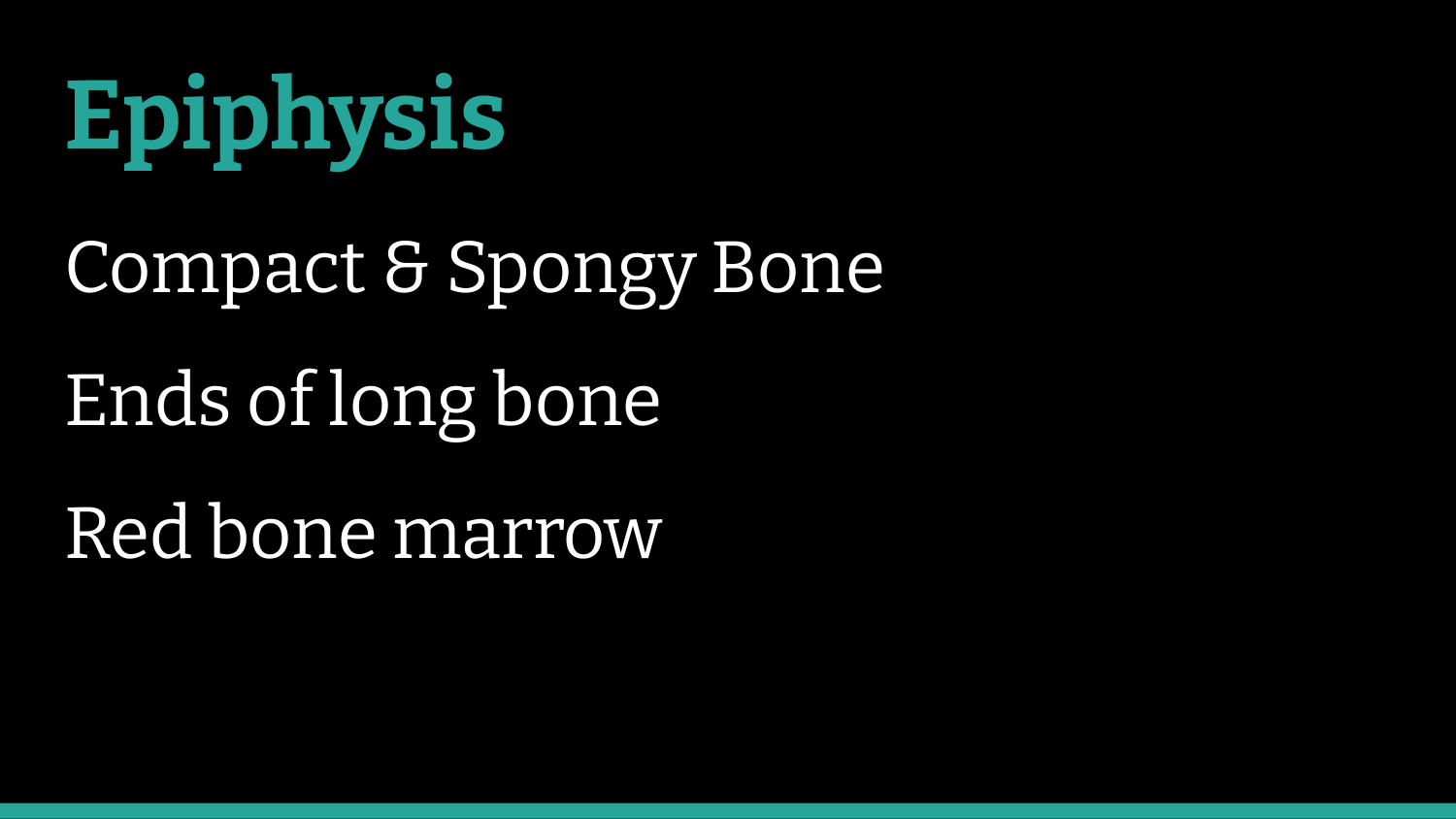

# Epiphysis
Compact & Spongy Bone
Ends of long bone
Red bone marrow